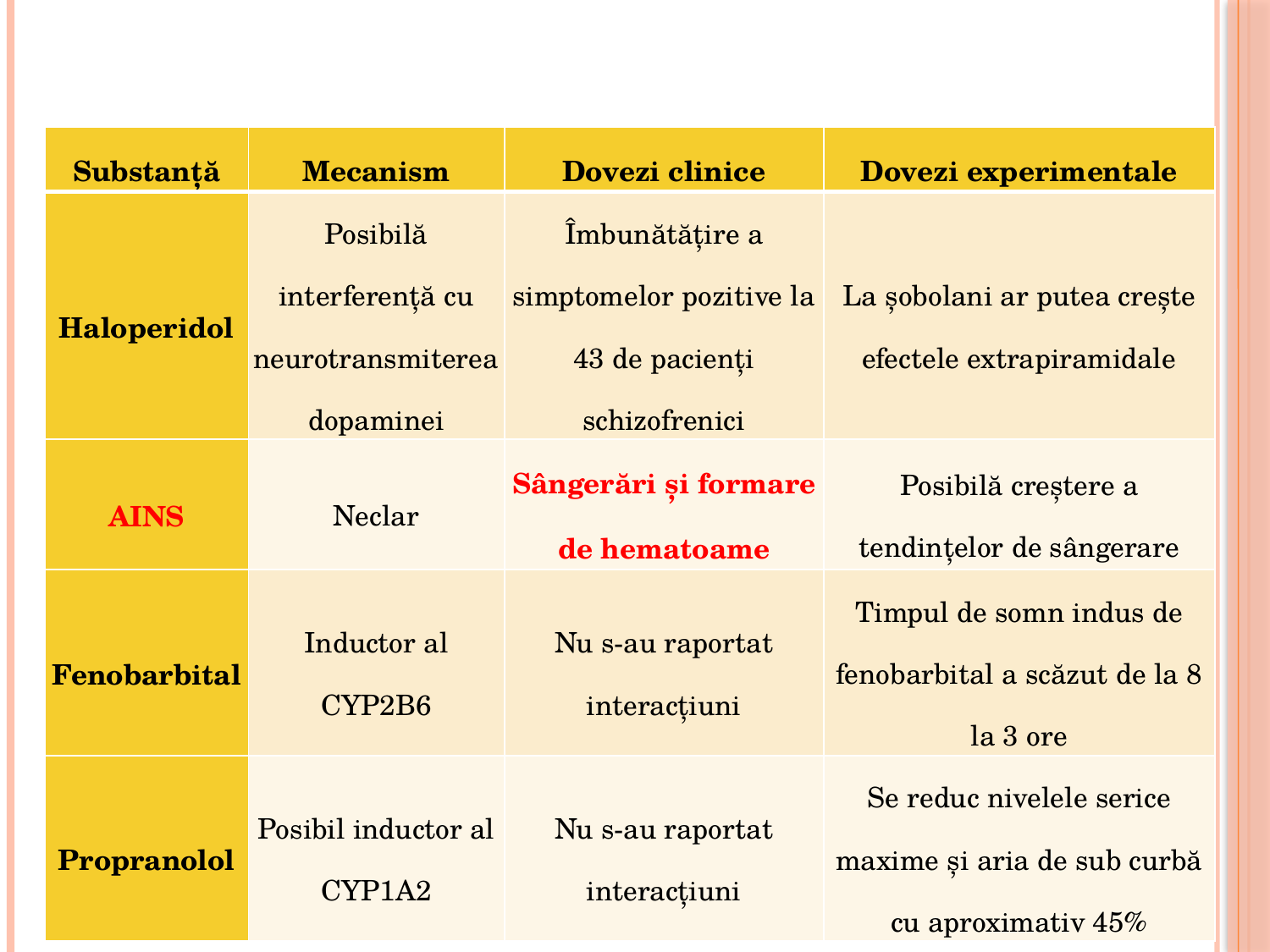

| Substanță | Mecanism | Dovezi clinice | Dovezi experimentale |
| --- | --- | --- | --- |
| Haloperidol | Posibilă interferență cu neurotransmiterea dopaminei | Îmbunătățire a simptomelor pozitive la 43 de pacienți schizofrenici | La șobolani ar putea crește efectele extrapiramidale |
| AINS | Neclar | Sângerări și formare de hematoame | Posibilă creștere a tendințelor de sângerare |
| Fenobarbital | Inductor al CYP2B6 | Nu s-au raportat interacțiuni | Timpul de somn indus de fenobarbital a scăzut de la 8 la 3 ore |
| Propranolol | Posibil inductor al CYP1A2 | Nu s-au raportat interacțiuni | Se reduc nivelele serice maxime și aria de sub curbă cu aproximativ 45% |